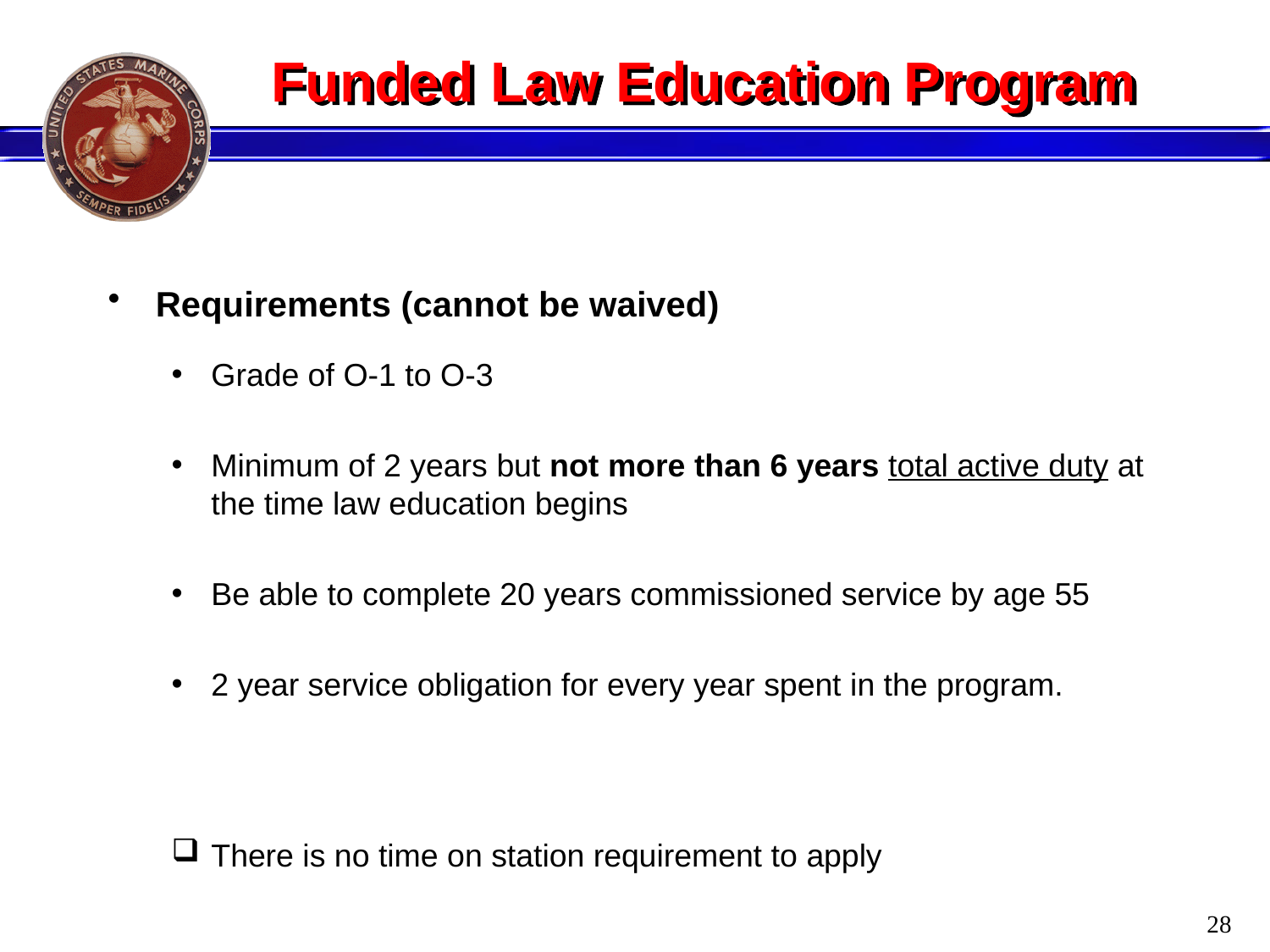

# Funded Law Education Program
Requirements (cannot be waived)

Grade of O-1 to O-3

Minimum of 2 years but not more than 6 years total active duty at the time law education begins

Be able to complete 20 years commissioned service by age 55

2 year service obligation for every year spent in the program.

There is no time on station requirement to apply

28